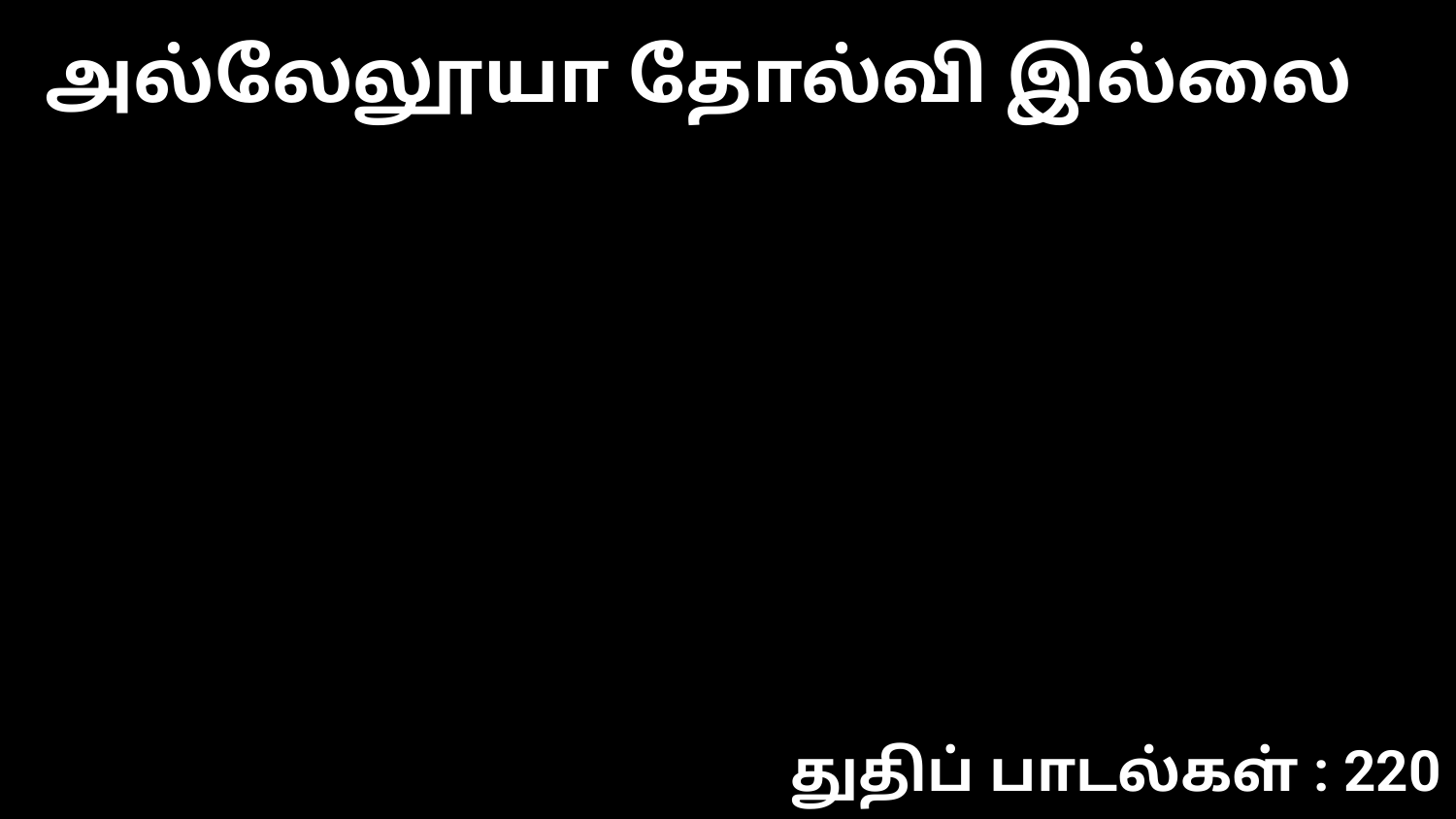

அல்லேலூயா தோல்வி இல்லை
துதிப் பாடல்கள் : 220